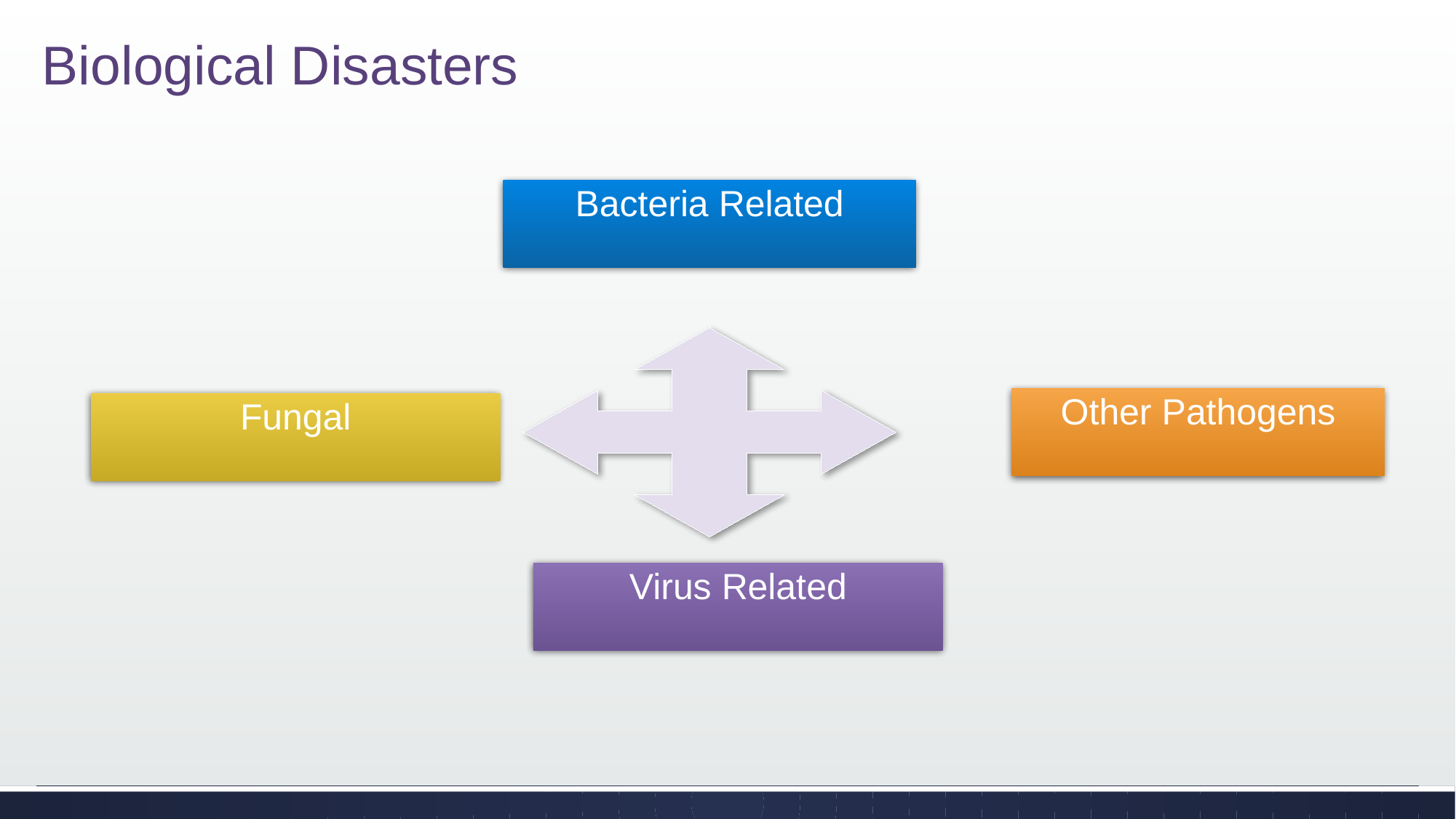

Biological Disasters
Bacteria Related

Other Pathogens

Fungal

Virus Related